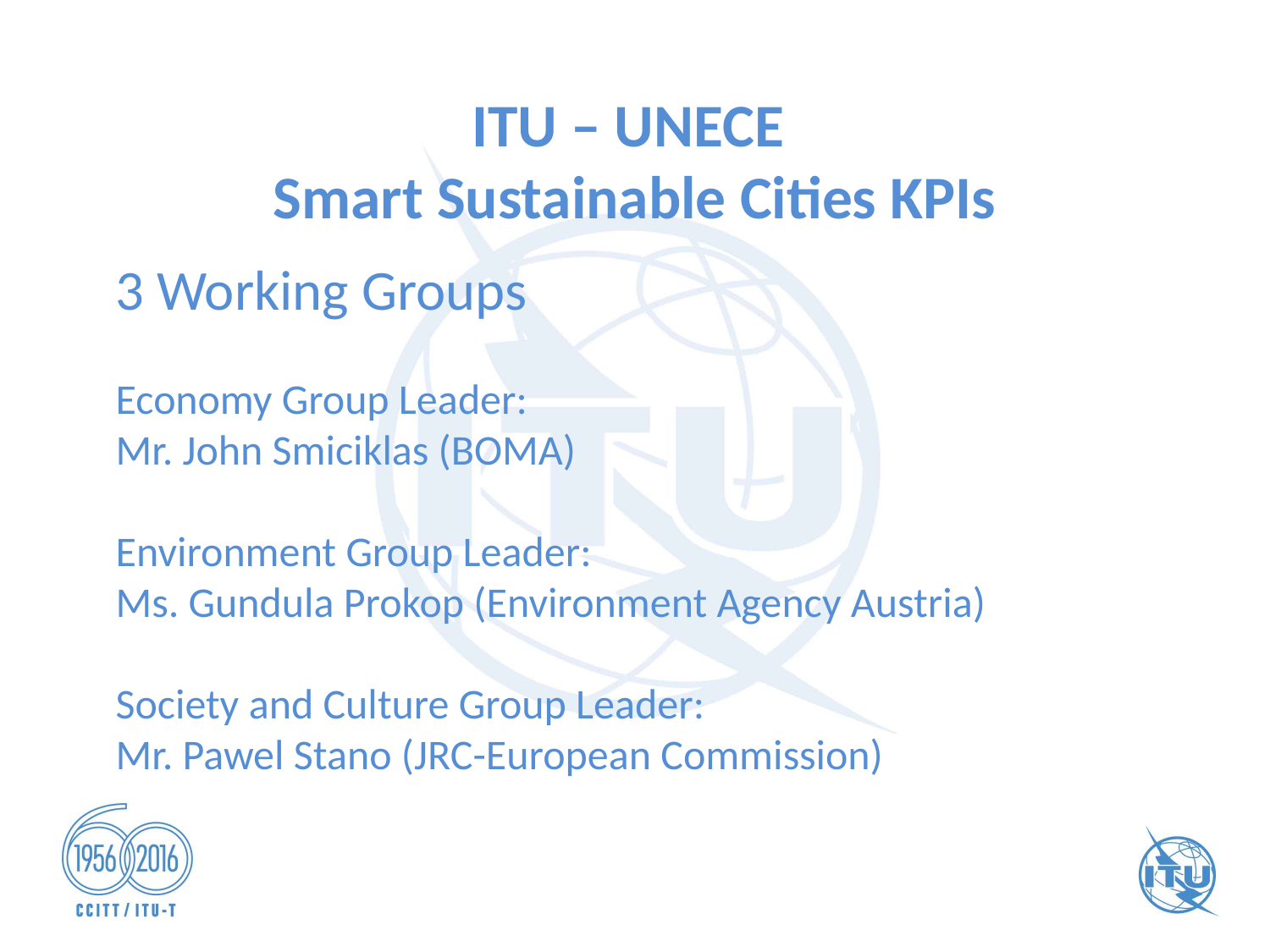

# ITU – UNECE Smart Sustainable Cities KPIs
3 Working Groups

Economy Group Leader:
Mr. John Smiciklas (BOMA)

Environment Group Leader:
Ms. Gundula Prokop (Environment Agency Austria)

Society and Culture Group Leader:
Mr. Pawel Stano (JRC-European Commission)